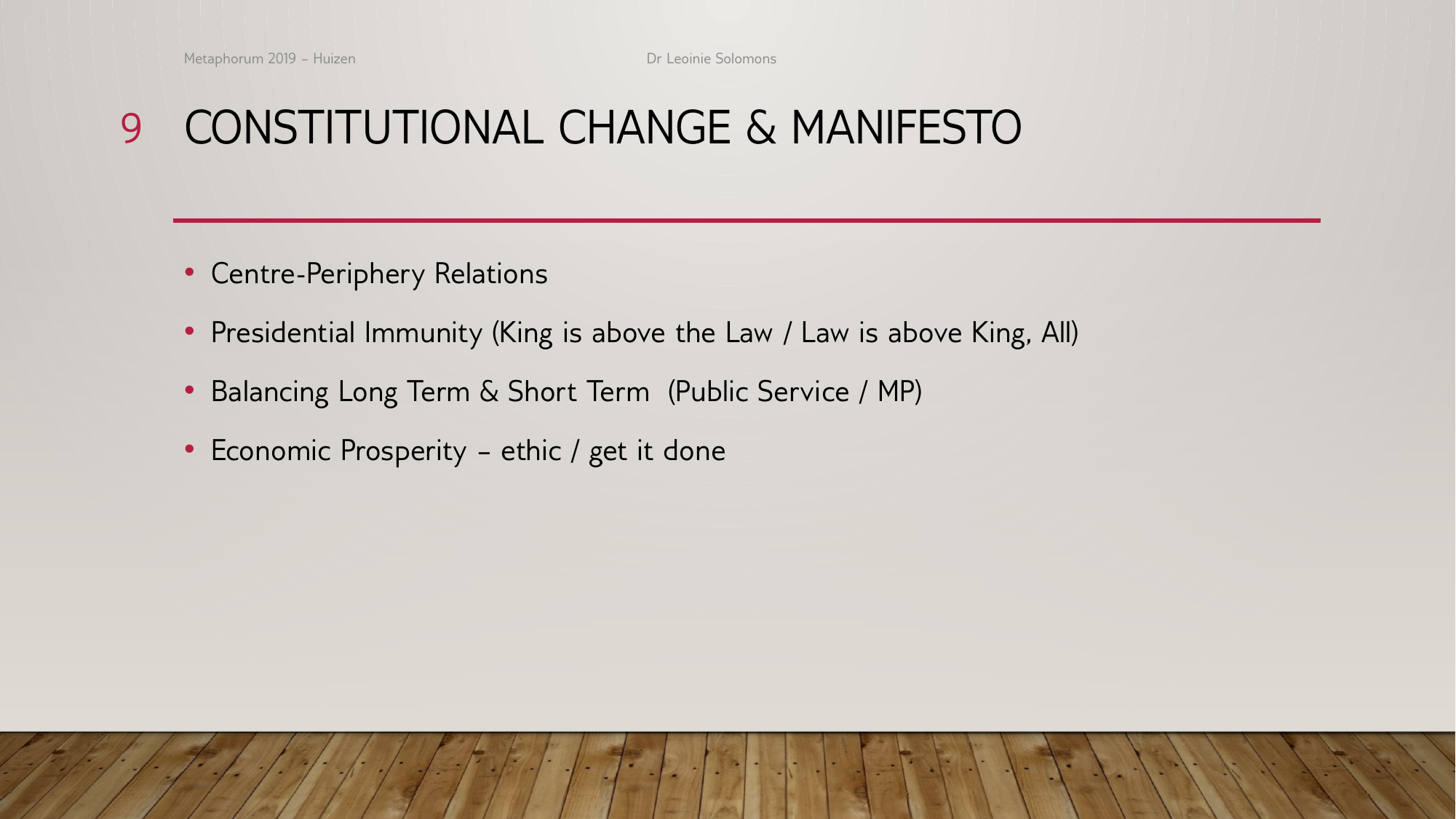

Metaphorum 2019 – Huizen                                                                Dr Leoinie Solomons
9
# Constitutional Change & Manifesto
Centre-Periphery Relations
Presidential Immunity (King is above the Law / Law is above King, All)
Balancing Long Term & Short Term  (Public Service / MP)
Economic Prosperity – ethic / get it done